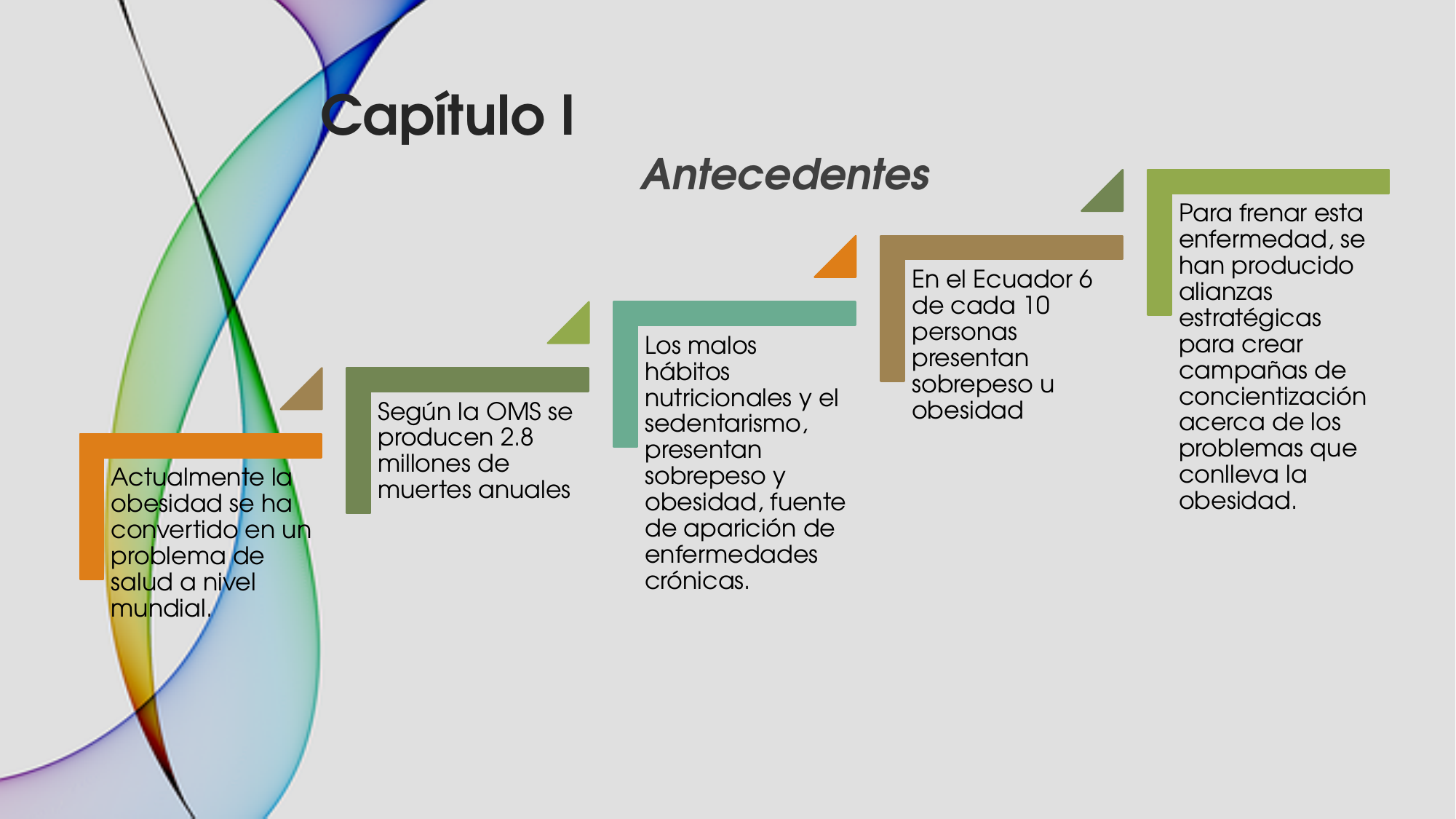

# Capítulo I
Actualmente la obesidad se ha convertido en un problema de salud a nivel mundial.
Según la OMS se producen 2.8 millones de muertes anuales
Los malos hábitos nutricionales y el sedentarismo, presentan sobrepeso y obesidad, fuente de aparición de enfermedades crónicas.
En el Ecuador 6 de cada 10 personas presentan sobrepeso u obesidad
Para frenar esta enfermedad, se han producido alianzas estratégicas para crear campañas de concientización acerca de los problemas que conlleva la obesidad.
Antecedentes